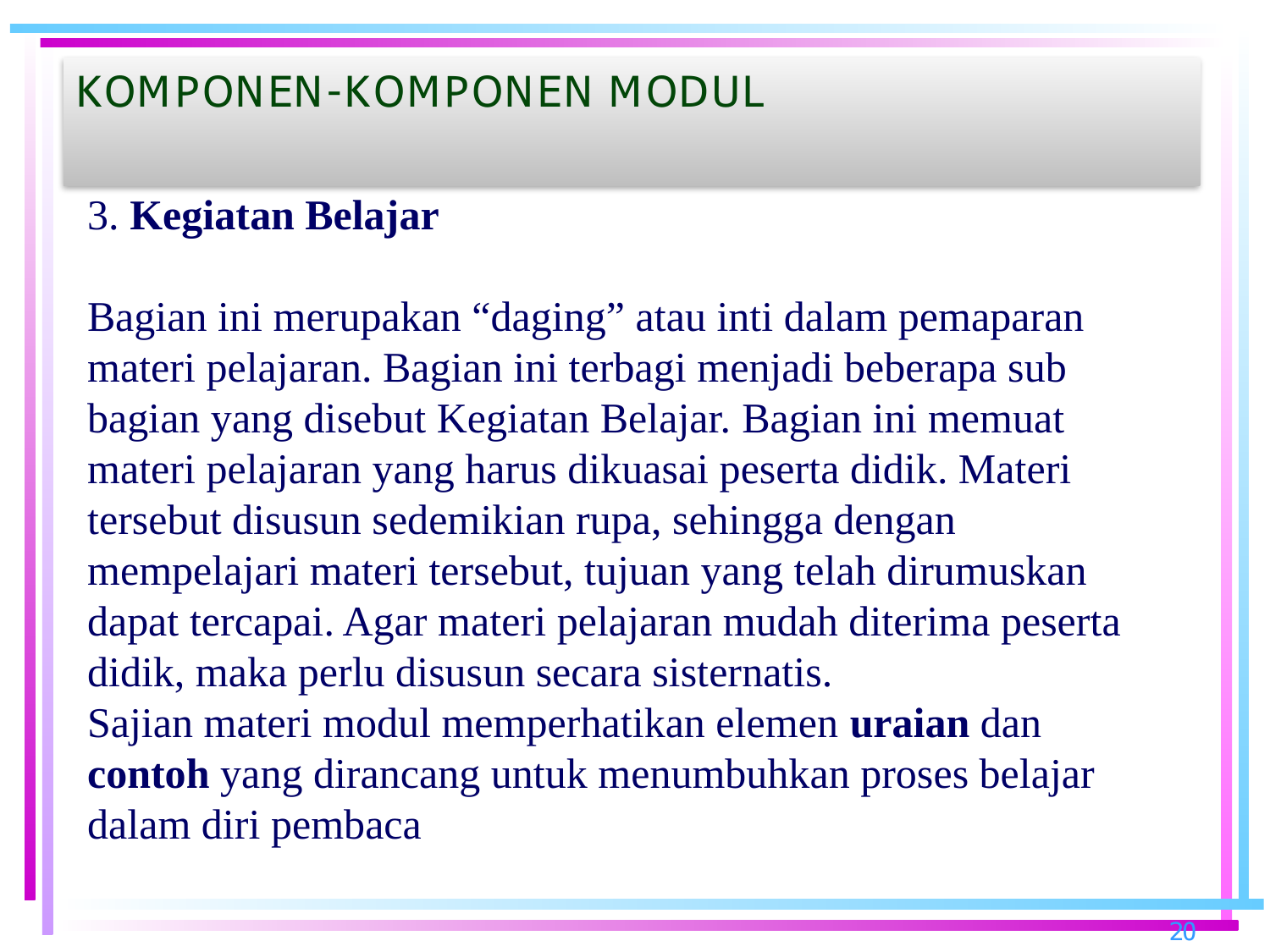

# Komponen-komponen modul

3. Kegiatan Belajar

Bagian ini merupakan “daging” atau inti dalam pemaparan materi pelajaran. Bagian ini terbagi menjadi beberapa sub bagian yang disebut Kegiatan Belajar. Bagian ini memuat materi pelajaran yang harus dikuasai peserta didik. Materi tersebut disusun sedemikian rupa, sehingga dengan mempelajari materi tersebut, tujuan yang telah dirumuskan dapat tercapai. Agar materi pelajaran mudah diterima peserta didik, maka perlu disusun secara sisternatis.
Sajian materi modul memperhatikan elemen uraian dan contoh yang dirancang untuk menumbuhkan proses belajar dalam diri pembaca

20